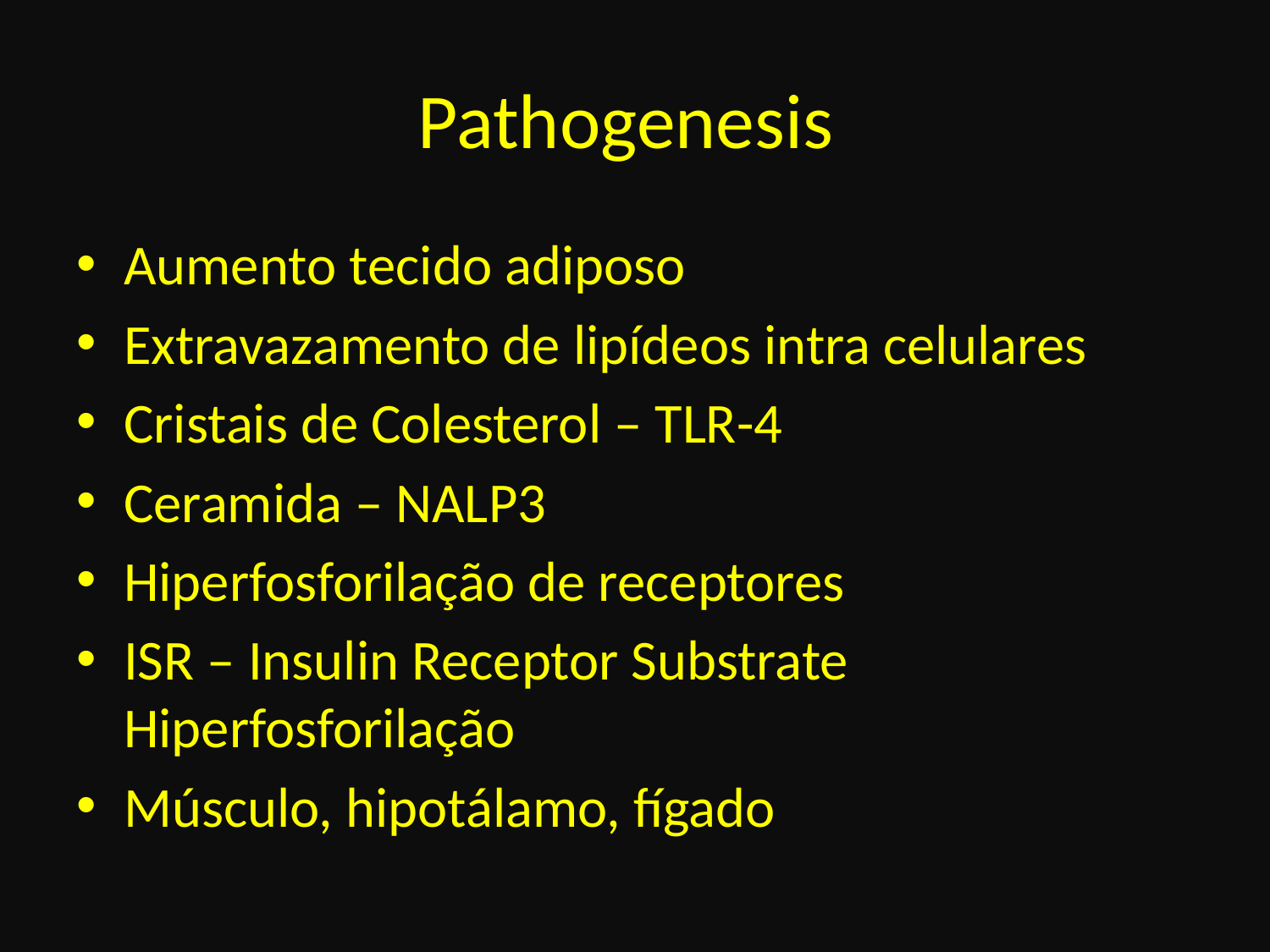

# Pathogenesis
Aumento tecido adiposo
Extravazamento de lipídeos intra celulares
Cristais de Colesterol – TLR-4
Ceramida – NALP3
Hiperfosforilação de receptores
ISR – Insulin Receptor Substrate Hiperfosforilação
Músculo, hipotálamo, fígado